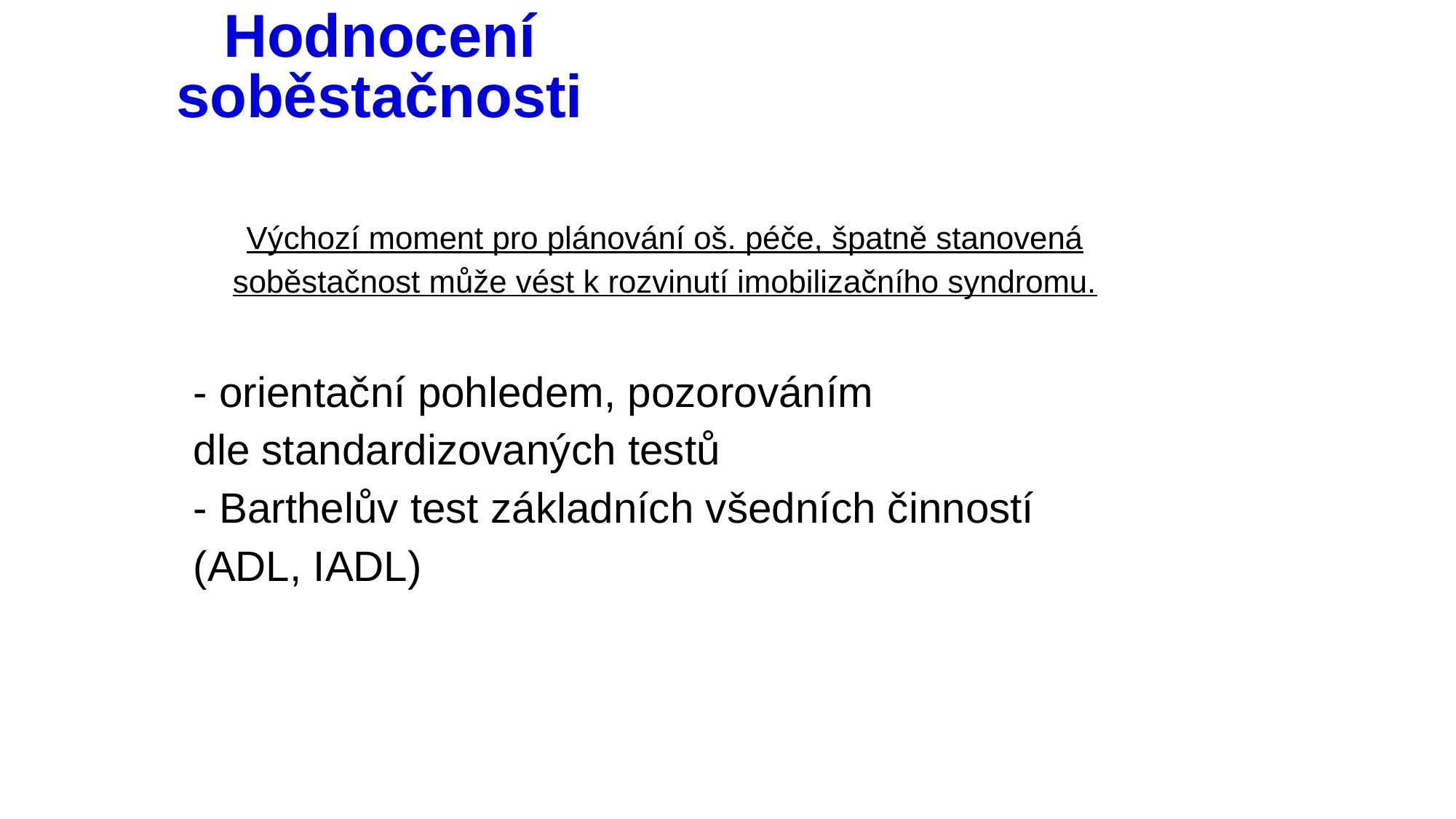

# Hodnocení soběstačnosti

Výchozí moment pro plánování oš. péče, špatně stanovená soběstačnost může vést k rozvinutí imobilizačního syndromu.

- orientační pohledem, pozorováním
dle standardizovaných testů
- Barthelův test základních všedních činností (ADL, IADL)